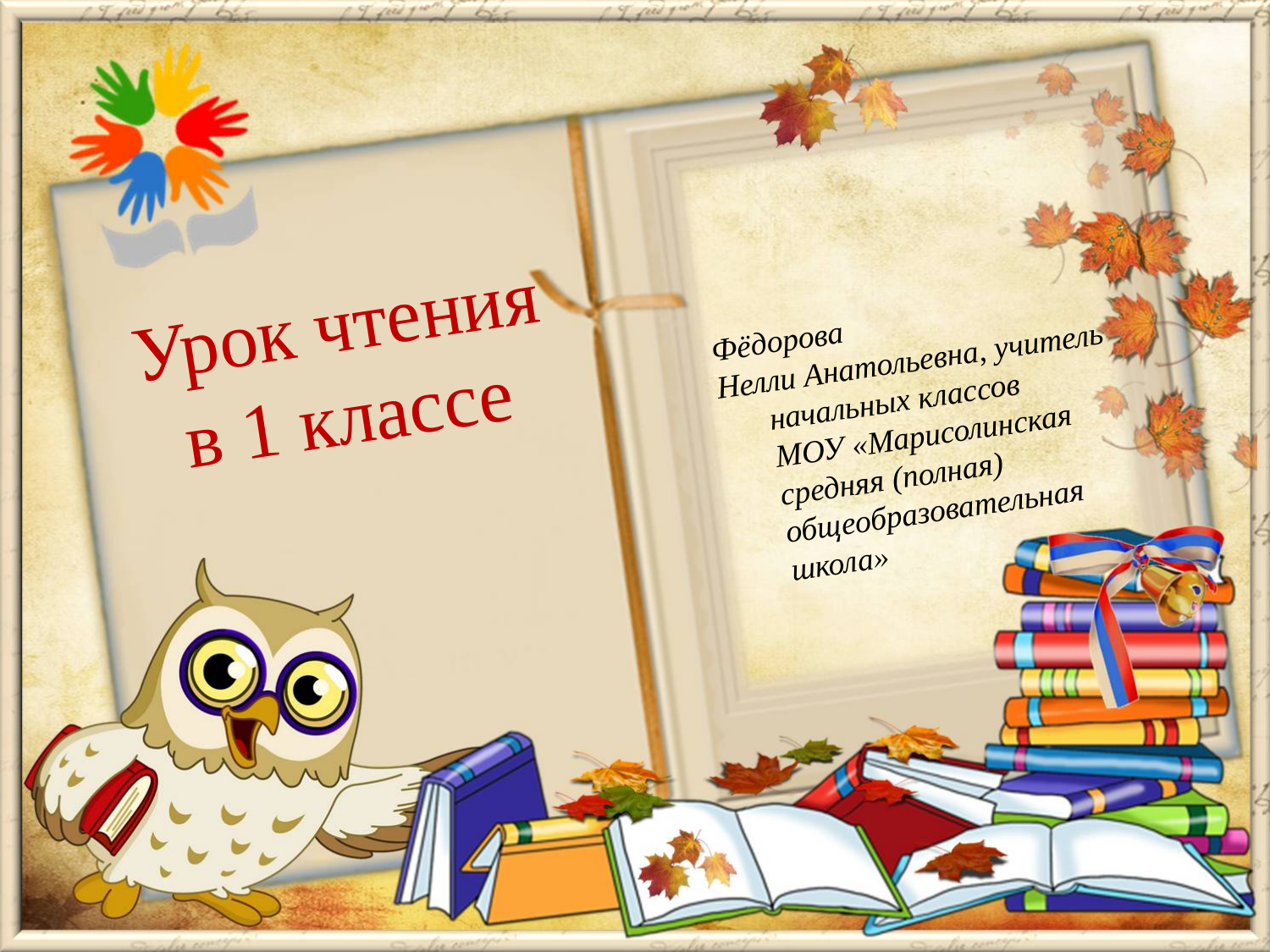

Урок чтения в 1 классе
Фёдорова
Нелли Анатольевна, учитель начальных классов
      МОУ «Марисолинская средняя (полная) общеобразовательная школа»